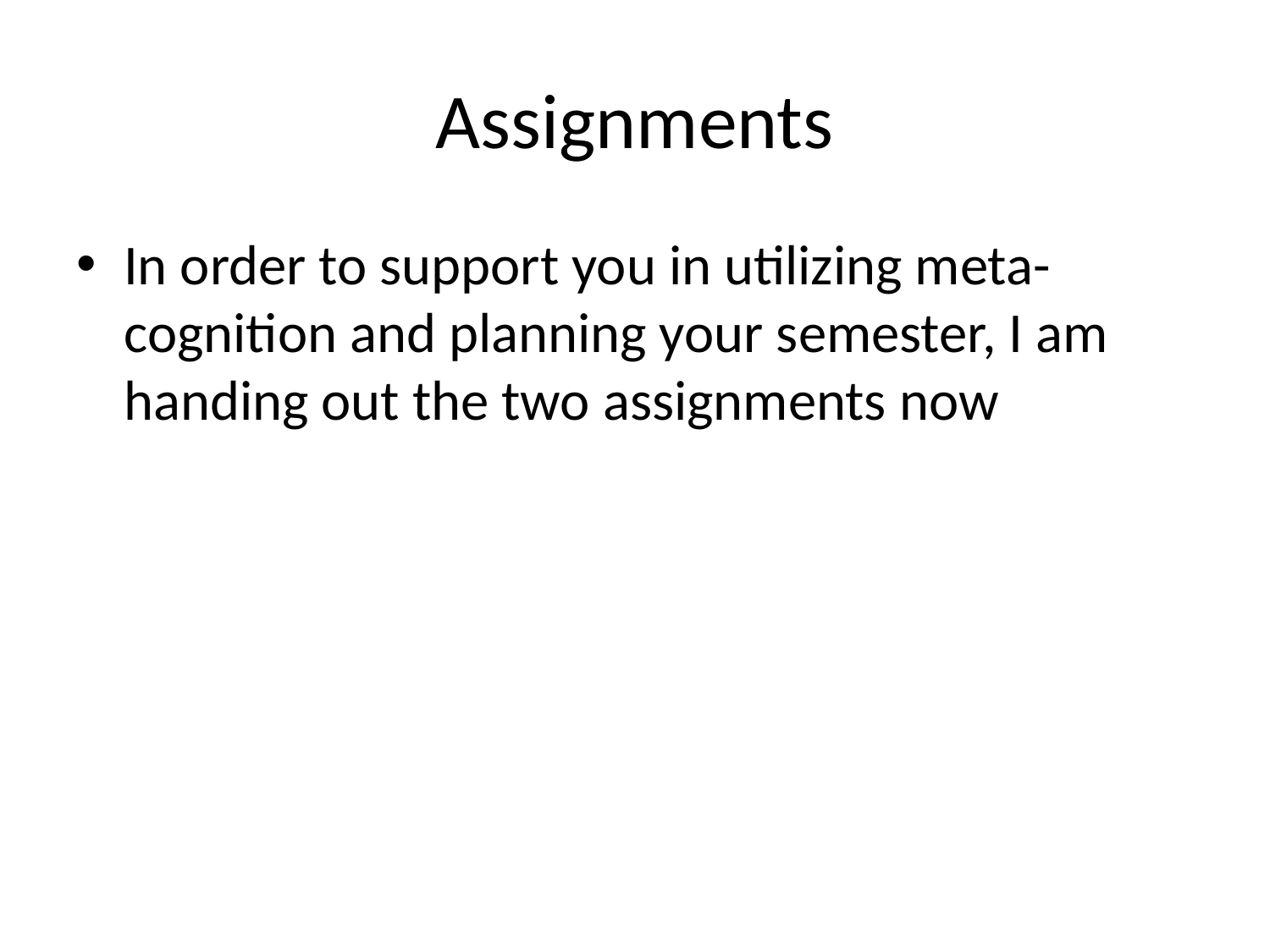

# Assignments
In order to support you in utilizing meta-cognition and planning your semester, I am handing out the two assignments now